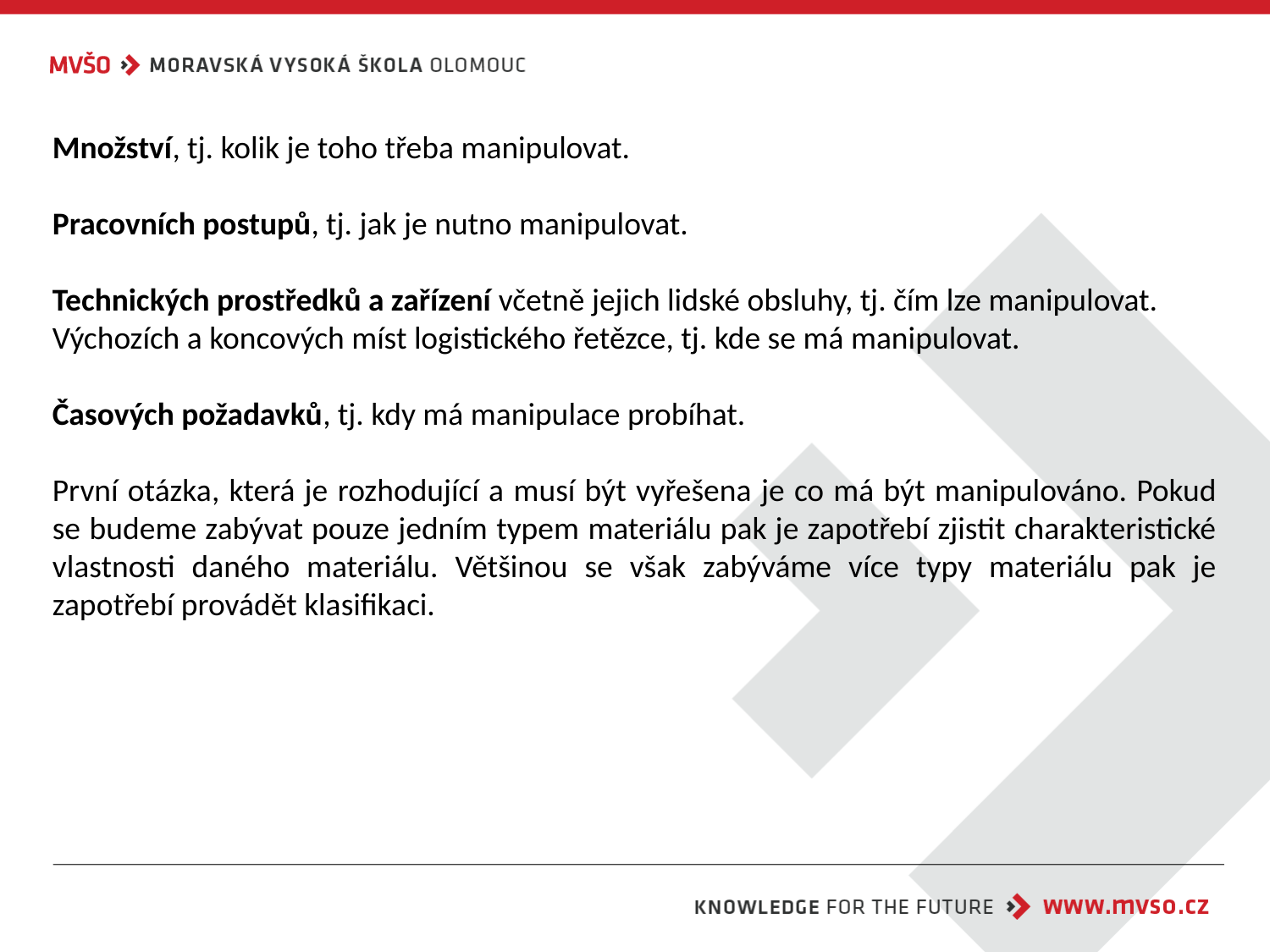

Množství, tj. kolik je toho třeba manipulovat.

Pracovních postupů, tj. jak je nutno manipulovat.

Technických prostředků a zařízení včetně jejich lidské obsluhy, tj. čím lze manipulovat.
Výchozích a koncových míst logistického řetězce, tj. kde se má manipulovat.

Časových požadavků, tj. kdy má manipulace probíhat.

První otázka, která je rozhodující a musí být vyřešena je co má být manipulováno. Pokud se budeme zabývat pouze jedním typem materiálu pak je zapotřebí zjistit charakteristické vlastnosti daného materiálu. Většinou se však zabýváme více typy materiálu pak je zapotřebí provádět klasifikaci.